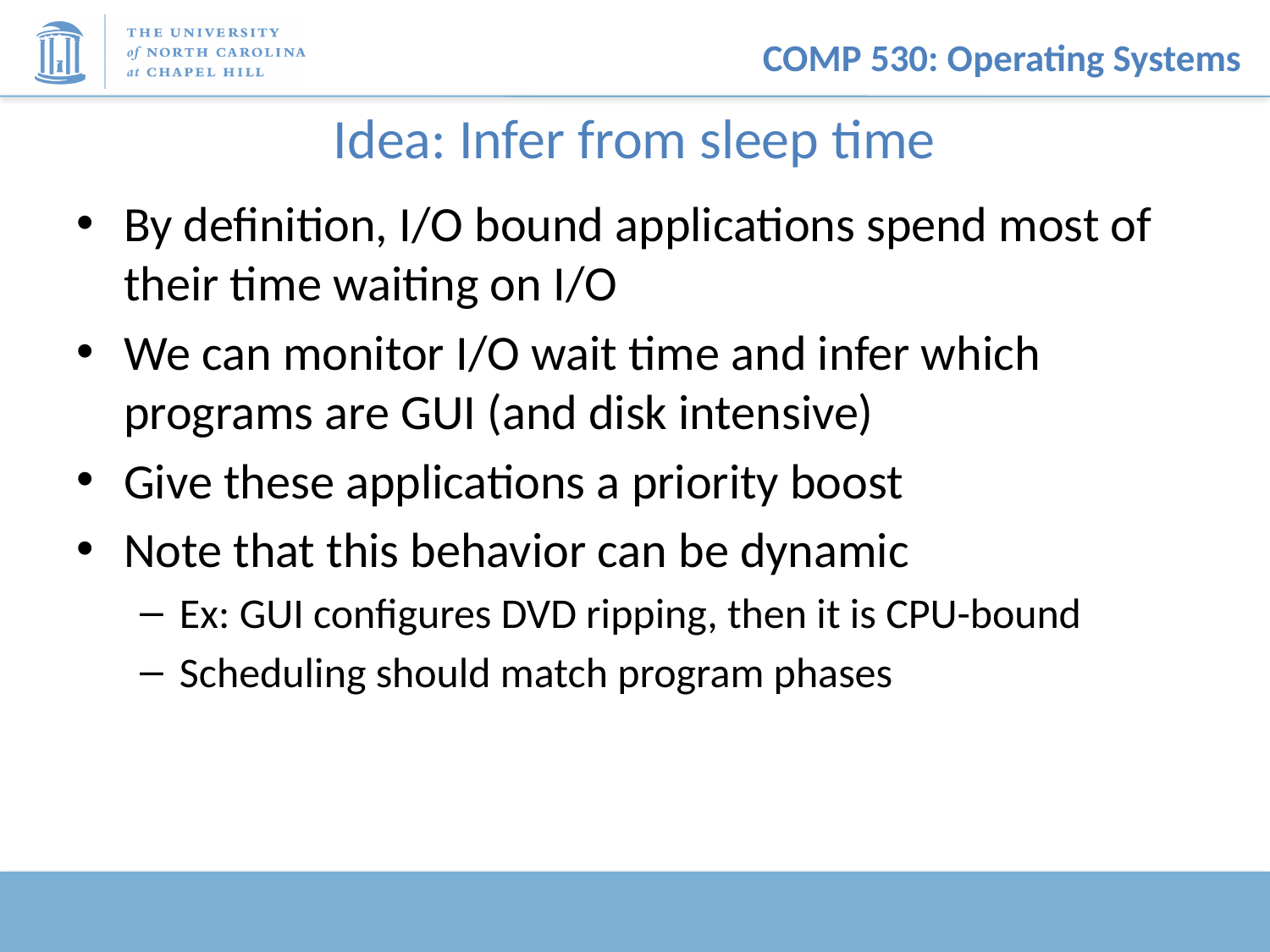

# Idea: Infer from sleep time
By definition, I/O bound applications spend most of their time waiting on I/O
We can monitor I/O wait time and infer which programs are GUI (and disk intensive)
Give these applications a priority boost
Note that this behavior can be dynamic
Ex: GUI configures DVD ripping, then it is CPU-bound
Scheduling should match program phases